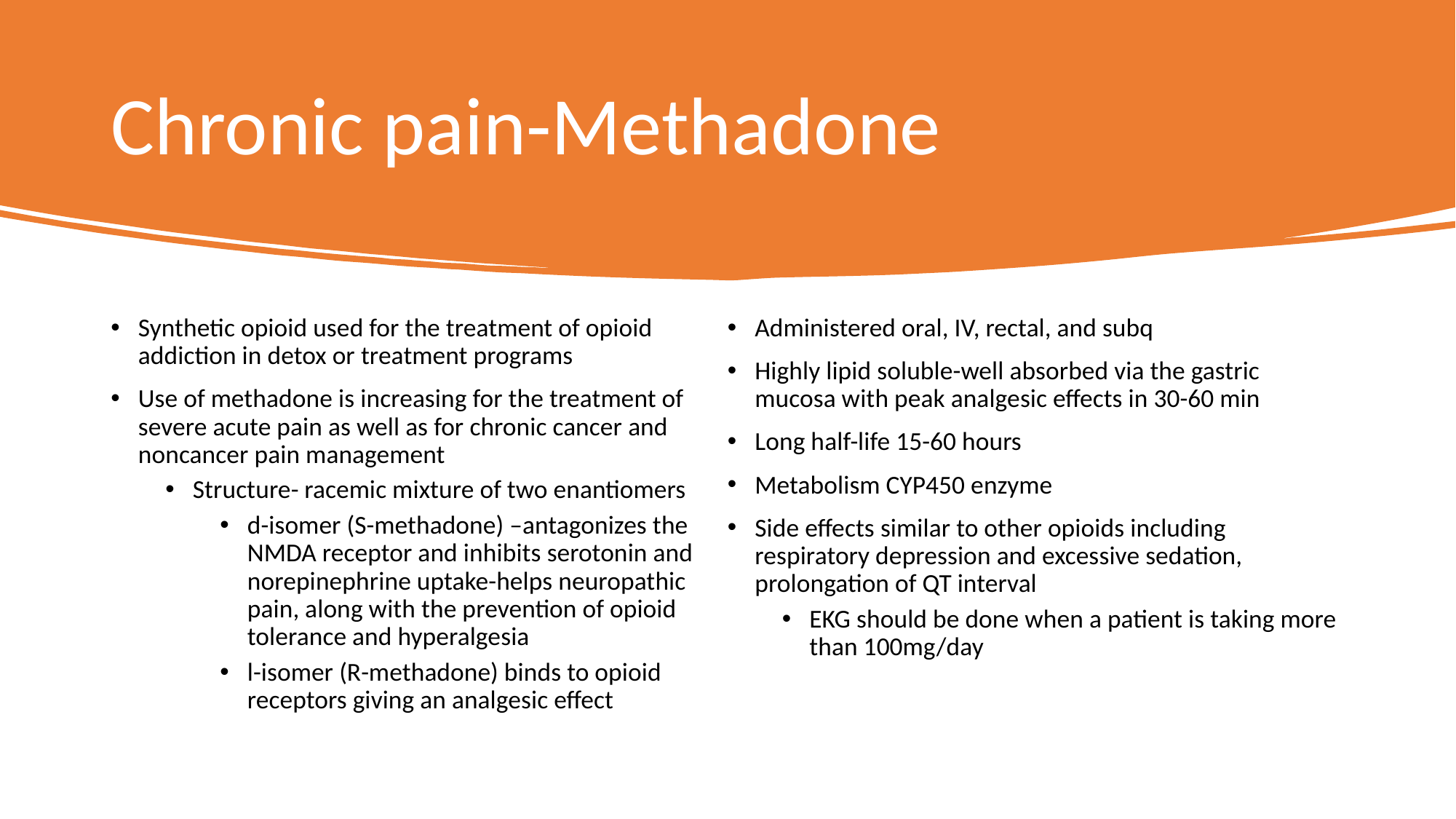

# Chronic pain-Methadone
Synthetic opioid used for the treatment of opioid addiction in detox or treatment programs
Use of methadone is increasing for the treatment of severe acute pain as well as for chronic cancer and noncancer pain management
Structure- racemic mixture of two enantiomers
d-isomer (S-methadone) –antagonizes the NMDA receptor and inhibits serotonin and norepinephrine uptake-helps neuropathic pain, along with the prevention of opioid tolerance and hyperalgesia
l-isomer (R-methadone) binds to opioid receptors giving an analgesic effect
Administered oral, IV, rectal, and subq
Highly lipid soluble-well absorbed via the gastric mucosa with peak analgesic effects in 30-60 min
Long half-life 15-60 hours
Metabolism CYP450 enzyme
Side effects similar to other opioids including respiratory depression and excessive sedation, prolongation of QT interval
EKG should be done when a patient is taking more than 100mg/day